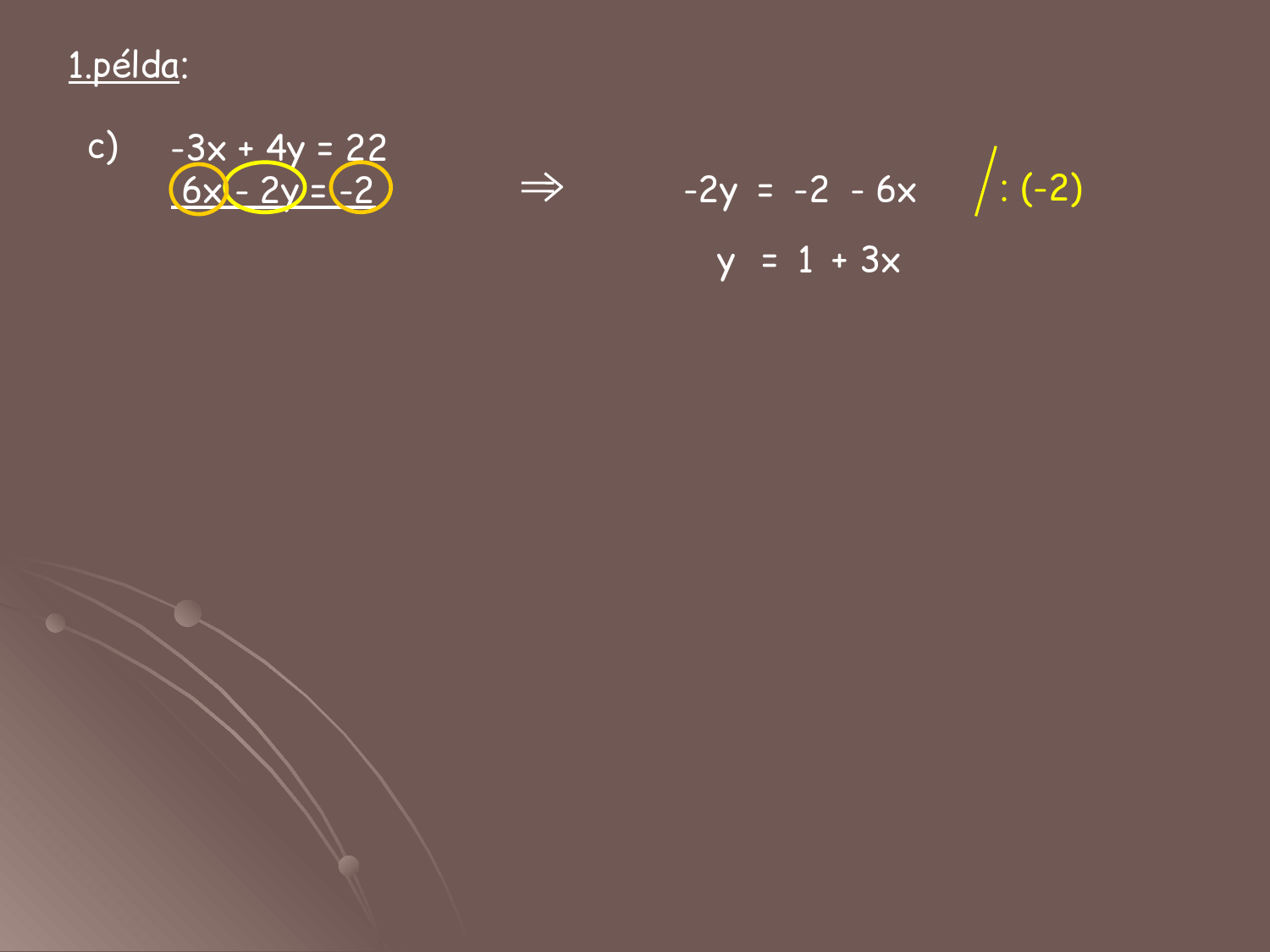

1.példa:
c)
-3x + 4y = 22
 6x - 2y = -2

: (-2)
-2y
=
-2
- 6x

y
=
1
+ 3x